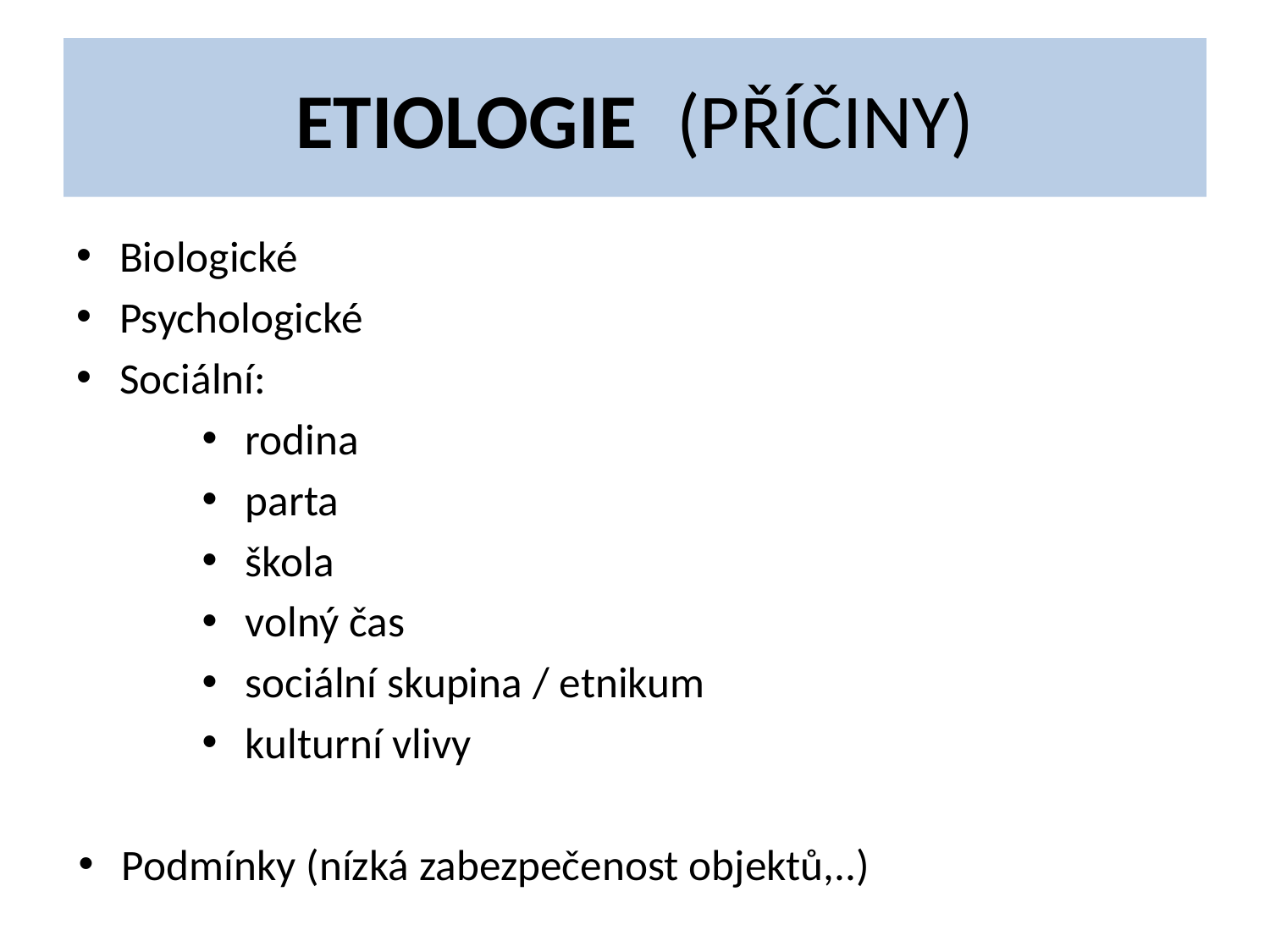

# ETIOLOGIE 	(PŘÍČINY)
Biologické
Psychologické
Sociální:
rodina
parta
škola
volný čas
sociální skupina / etnikum
kulturní vlivy

Podmínky (nízká zabezpečenost objektů,..)